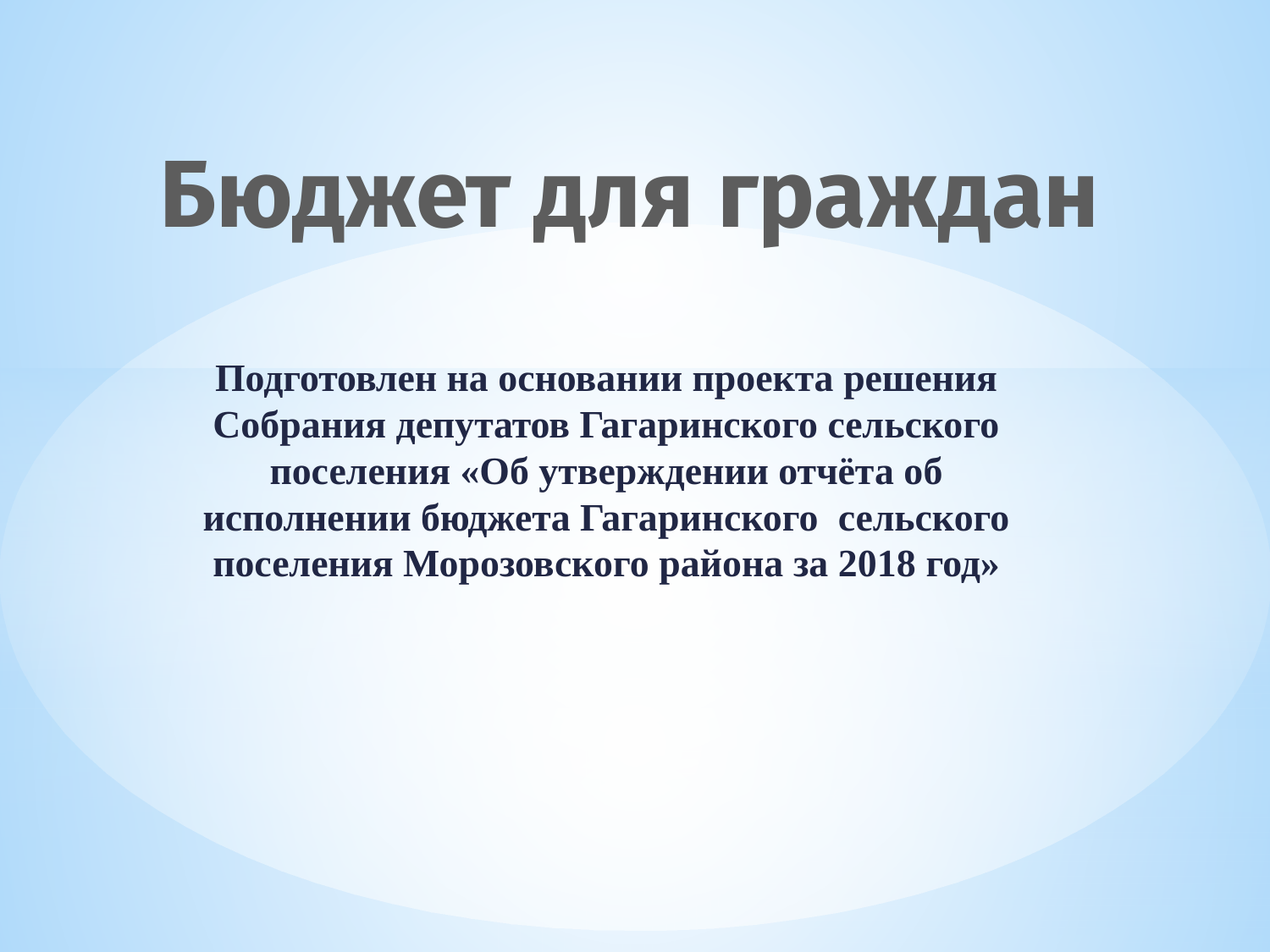

Бюджет для граждан
Подготовлен на основании проекта решения Собрания депутатов Гагаринского сельского поселения «Об утверждении отчёта об исполнении бюджета Гагаринского  сельского поселения Морозовского района за 2018 год»